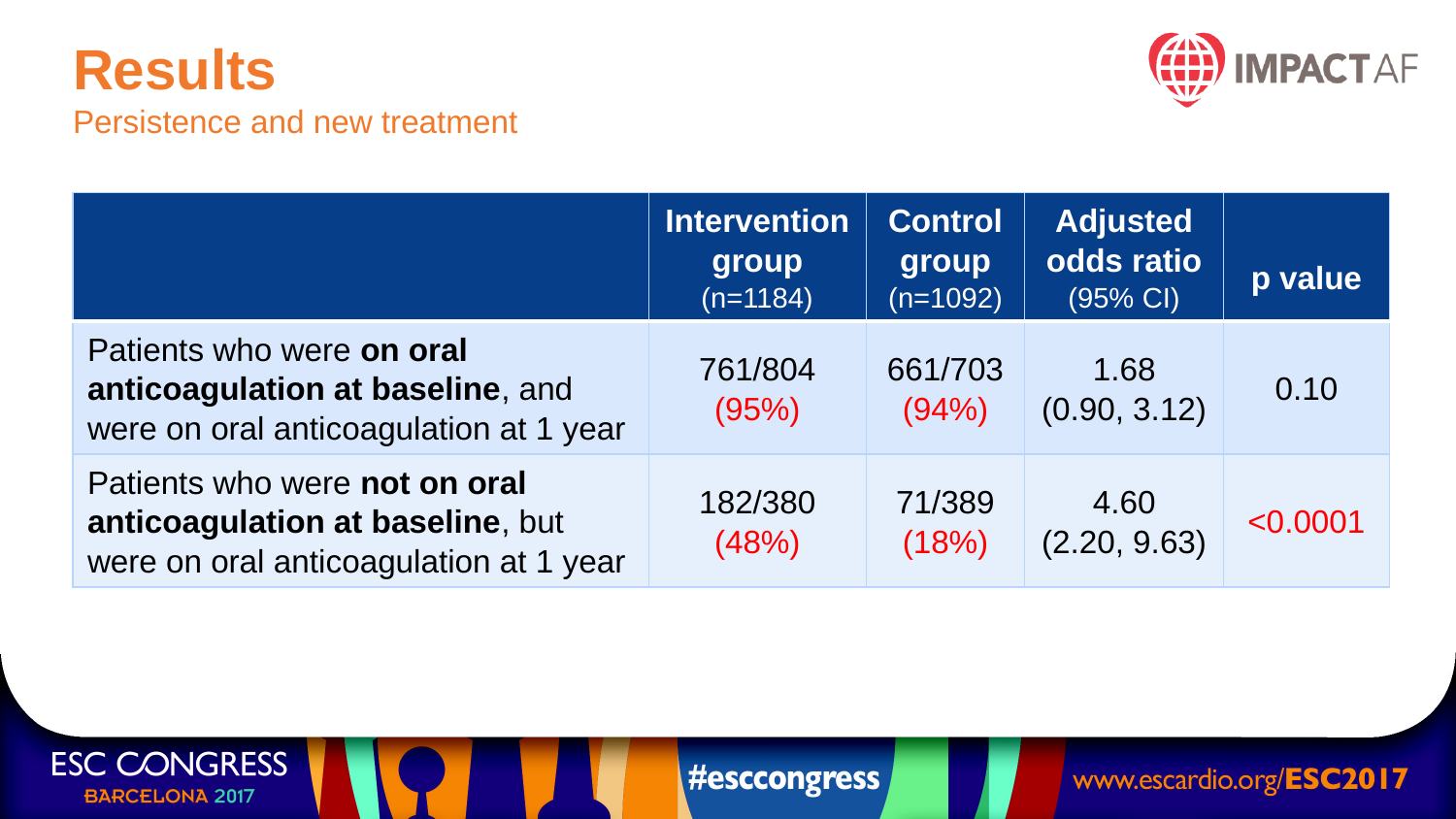

# Results Persistence and new treatment
|  | Intervention group (n=1184) | Control group (n=1092) | Adjusted odds ratio (95% CI) | p value |
| --- | --- | --- | --- | --- |
| Patients who were on oral anticoagulation at baseline, and were on oral anticoagulation at 1 year | 761/804 (95%) | 661/703 (94%) | 1.68 (0.90, 3.12) | 0.10 |
| Patients who were not on oral anticoagulation at baseline, but were on oral anticoagulation at 1 year | 182/380 (48%) | 71/389 (18%) | 4.60 (2.20, 9.63) | <0.0001 |